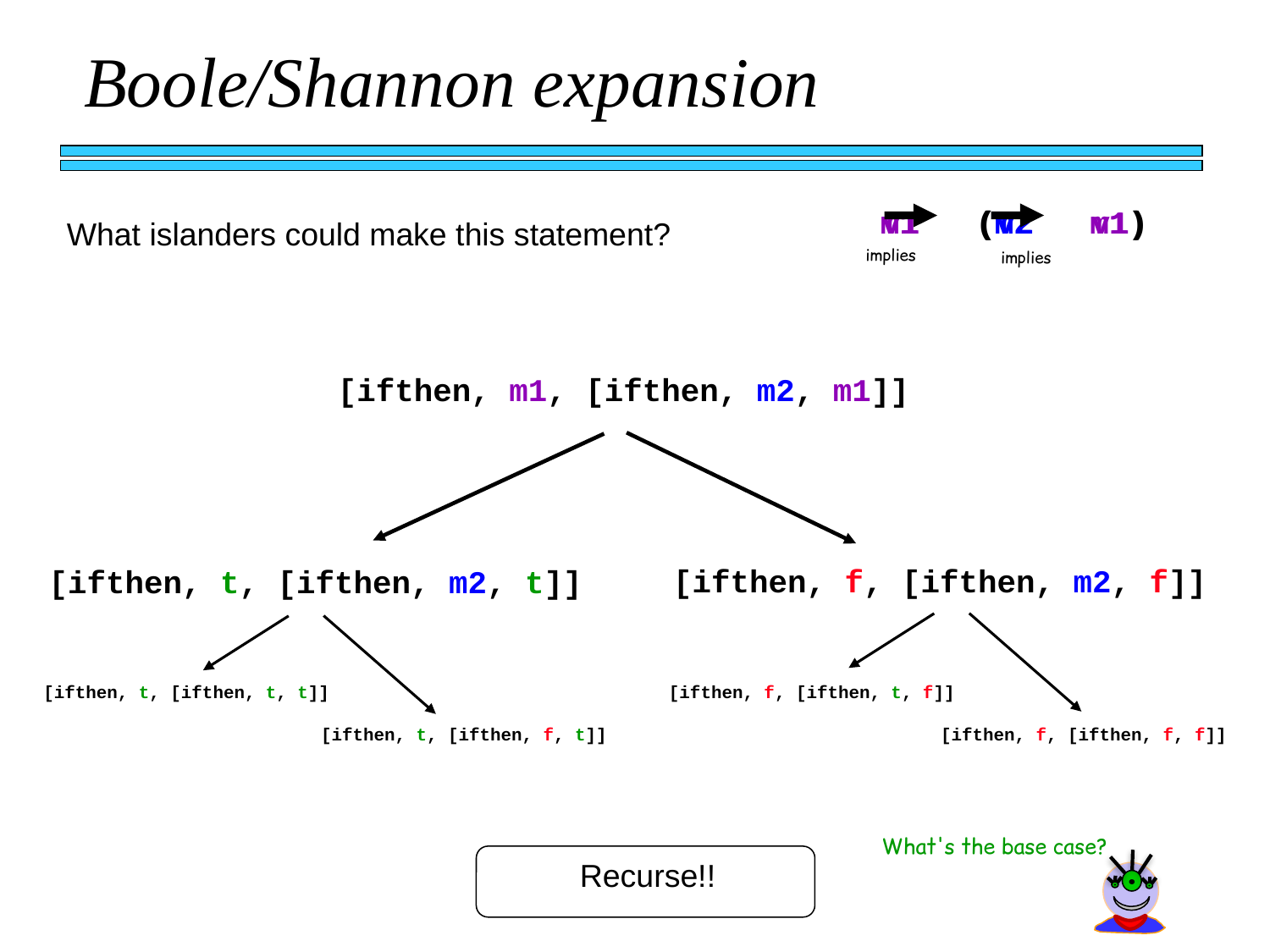

Boole/Shannon expansion

m1   (m2   m1)
v1   (v2   v1)
What islanders could make this statement?

implies
implies
[ifthen, m1, [ifthen, m2, m1]]

[ifthen, f, [ifthen, m2, f]]
[ifthen, t, [ifthen, m2, t]]

[ifthen, t, [ifthen, t, t]]
[ifthen, f, [ifthen, t, f]]
[ifthen, t, [ifthen, f, t]]
[ifthen, f, [ifthen, f, f]]
What's the base case?

Recurse!!